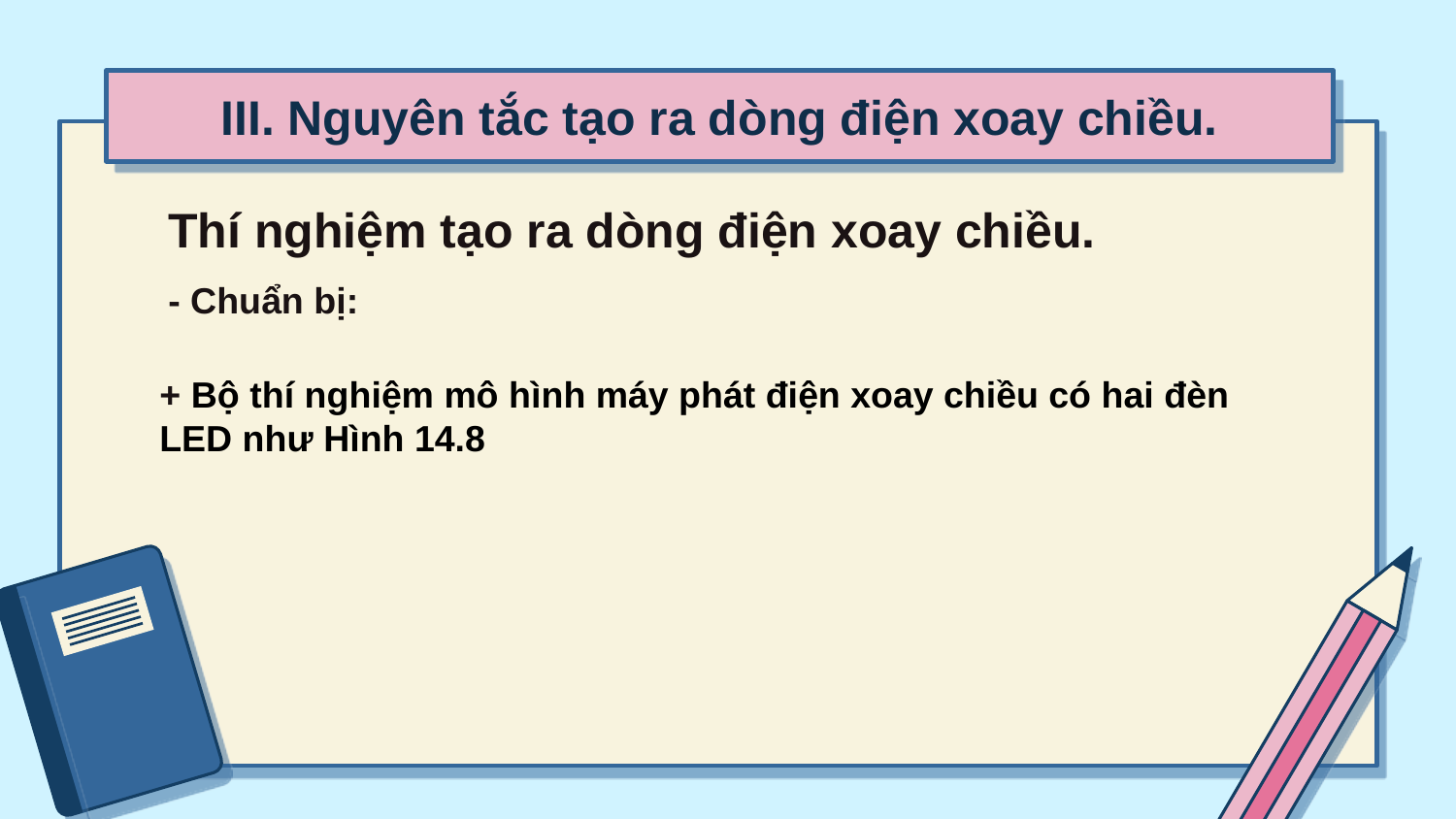

# III. Nguyên tắc tạo ra dòng điện xoay chiều.
Thí nghiệm tạo ra dòng điện xoay chiều.
- Chuẩn bị:
+ Bộ thí nghiệm mô hình máy phát điện xoay chiều có hai đèn LED như Hình 14.8